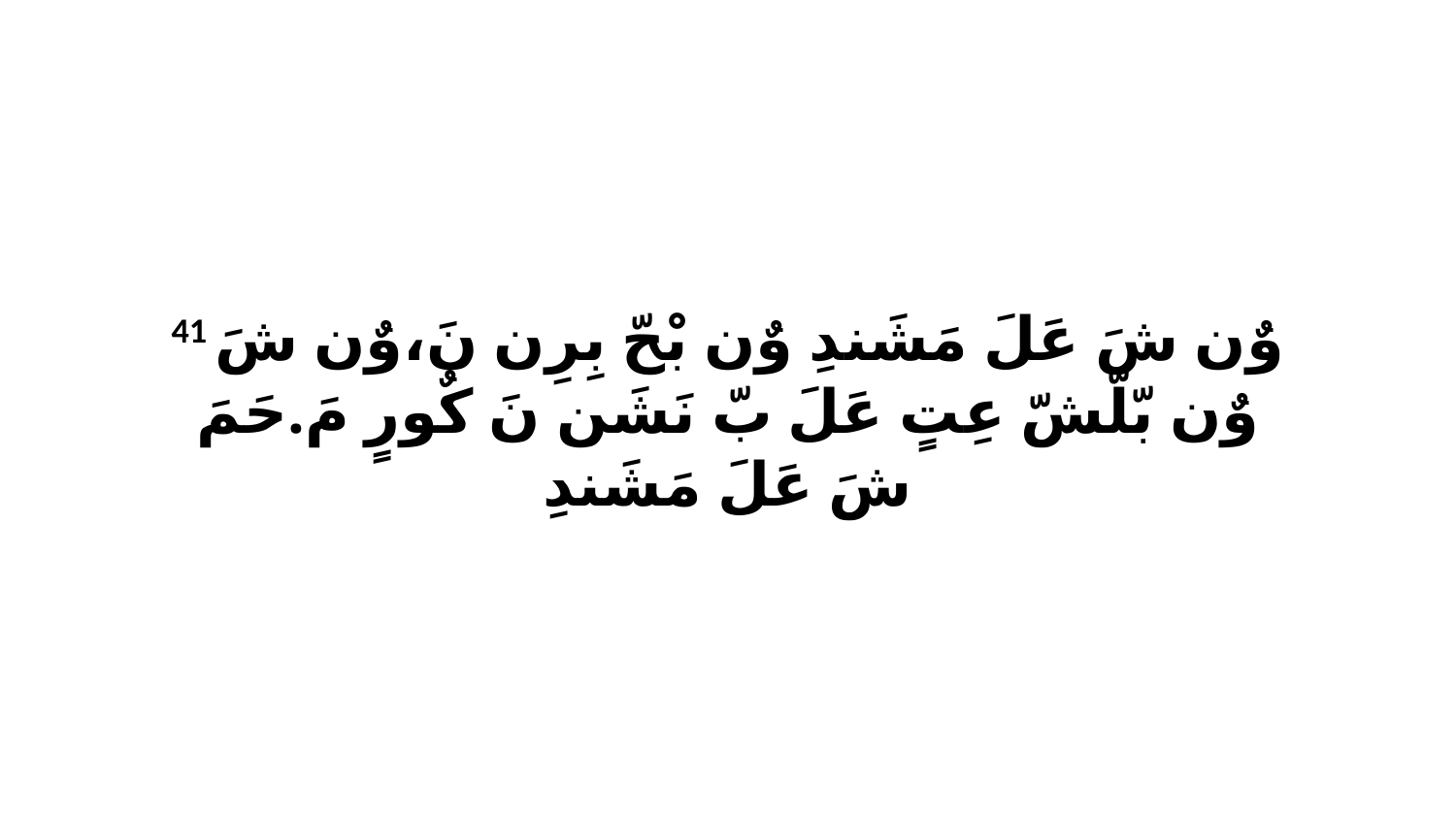

41 وٌن شَ عَلَ مَشَندِ وٌن بْحّ بِرِن نَ،وٌن شَ وٌن بّلّشّ عِتٍ عَلَ بّ نَشَن نَ كٌورٍ مَ.حَمَ شَ عَلَ مَشَندِ